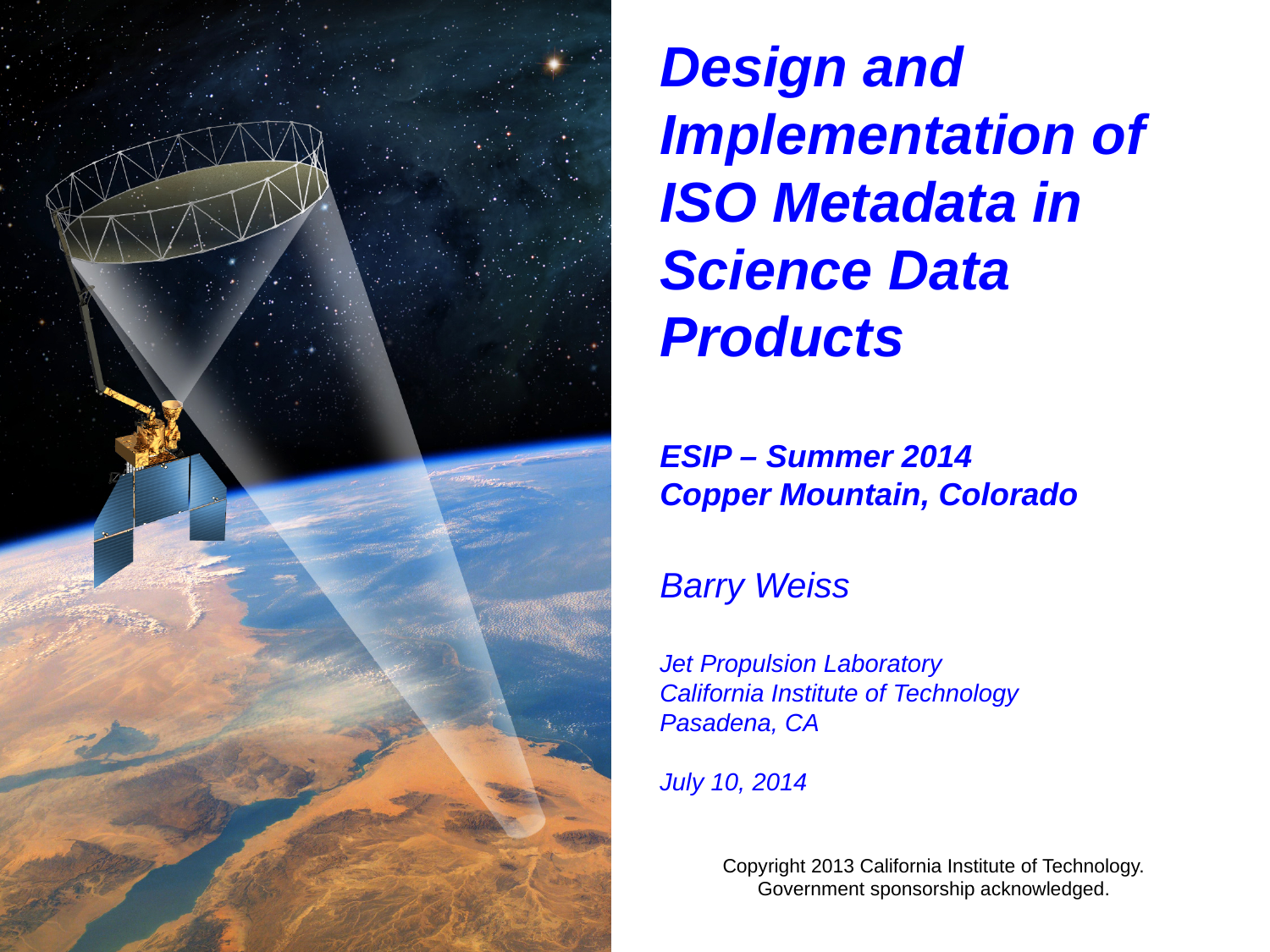

Design and Implementation of ISO Metadata in Science Data Products

ESIP – Summer 2014
Copper Mountain, Colorado

Barry Weiss

Jet Propulsion Laboratory
California Institute of Technology
Pasadena, CA

July 10, 2014